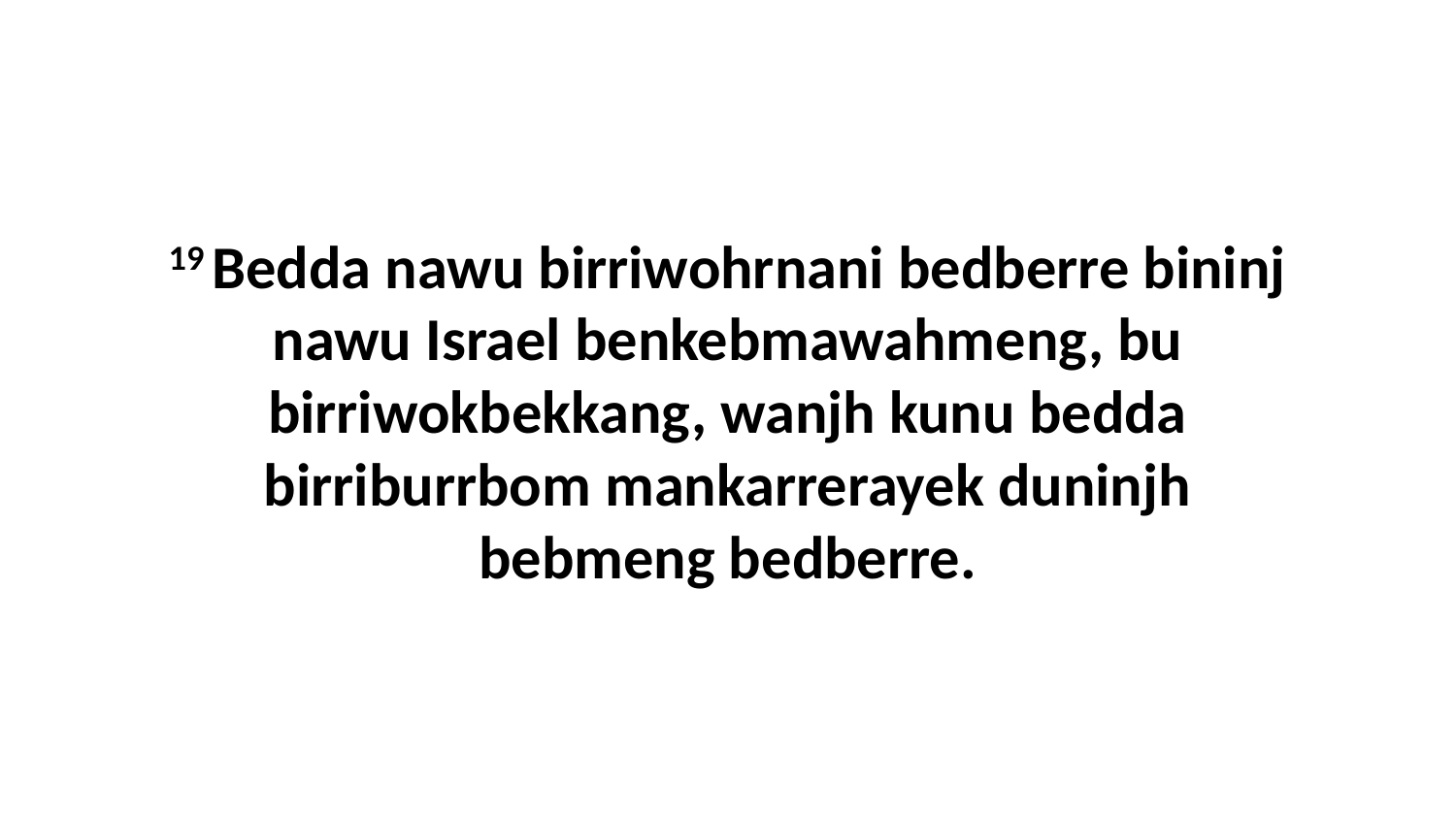

19 Bedda nawu birriwohrnani bedberre bininj nawu Israel benkebmawahmeng, bu birriwokbekkang, wanjh kunu bedda birriburrbom mankarrerayek duninjh bebmeng bedberre.